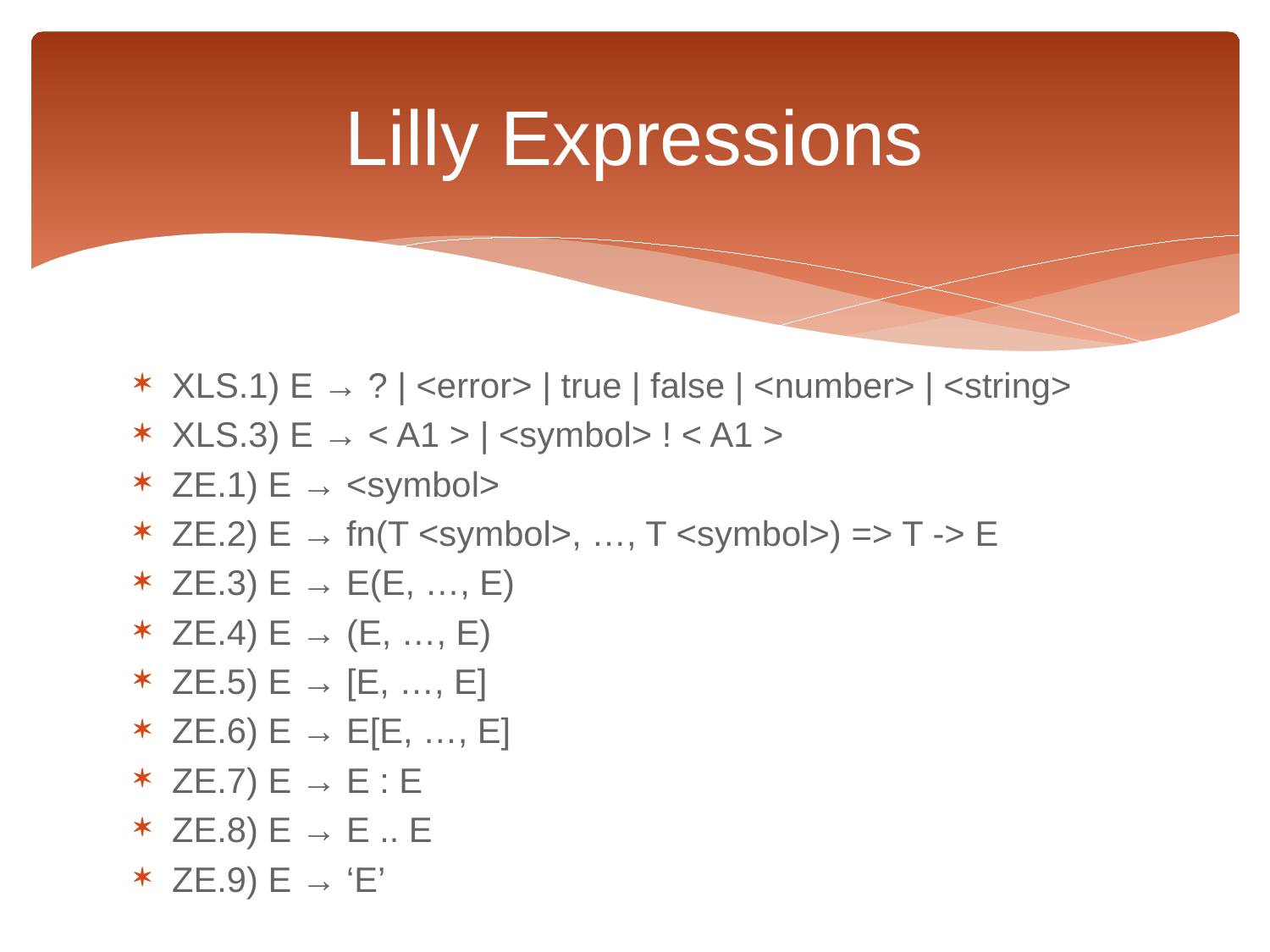

# Lilly Expressions
XLS.1) E → ? | <error> | true | false | <number> | <string>
XLS.3) E → < A1 > | <symbol> ! < A1 >
ZE.1) E → <symbol>
ZE.2) E → fn(T <symbol>, …, T <symbol>) => T -> E
ZE.3) E → E(E, …, E)
ZE.4) E → (E, …, E)
ZE.5) E → [E, …, E]
ZE.6) E → E[E, …, E]
ZE.7) E → E : E
ZE.8) E → E .. E
ZE.9) E → ‘E’